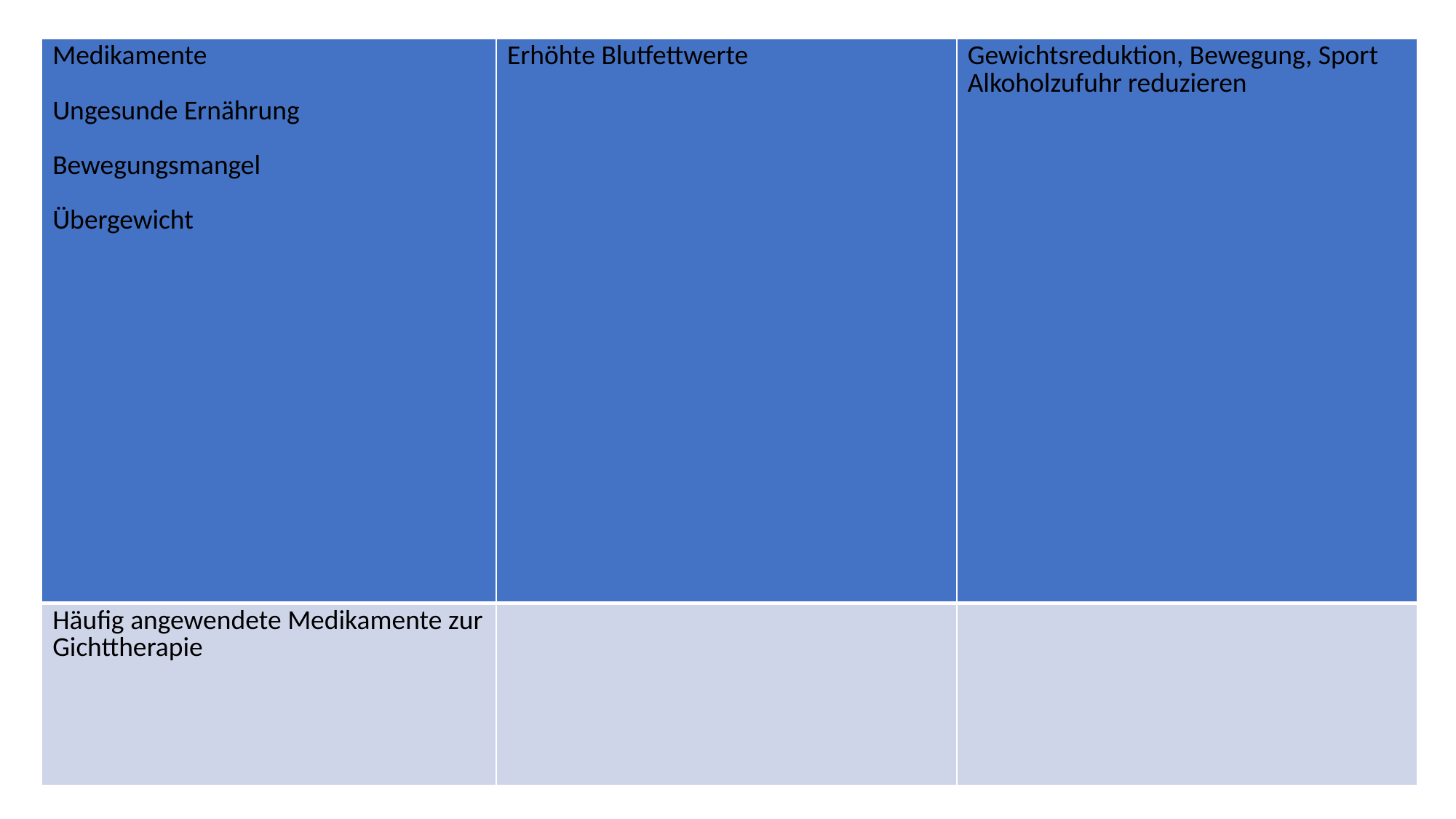

| Medikamente Ungesunde Ernährung Bewegungsmangel Übergewicht | Erhöhte Blutfettwerte | Gewichtsreduktion, Bewegung, Sport Alkoholzufuhr reduzieren |
| --- | --- | --- |
| Häufig angewendete Medikamente zur Gichttherapie |  |  |